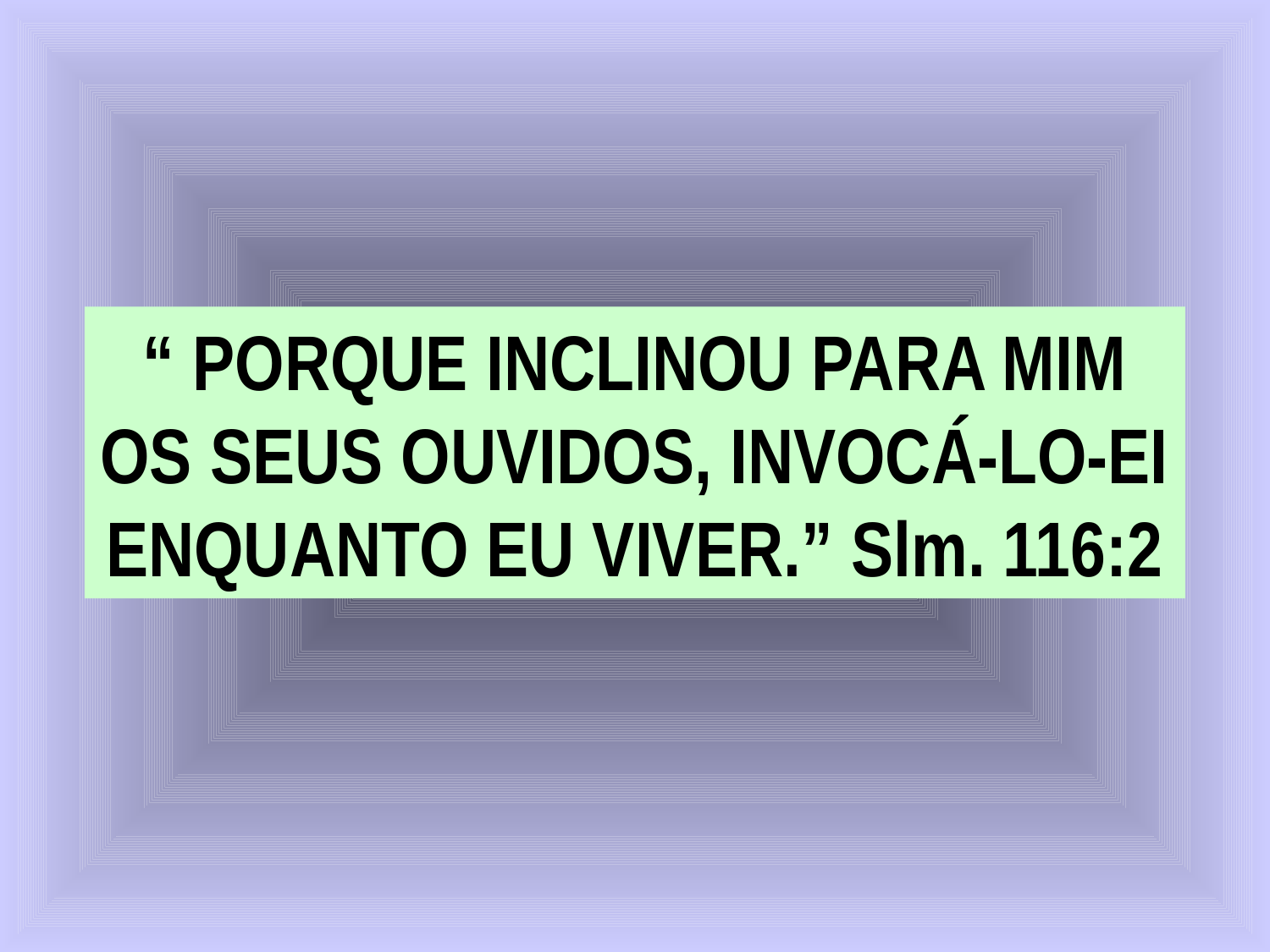

“ PORQUE INCLINOU PARA MIM OS SEUS OUVIDOS, INVOCÁ-LO-EI ENQUANTO EU VIVER.” Slm. 116:2